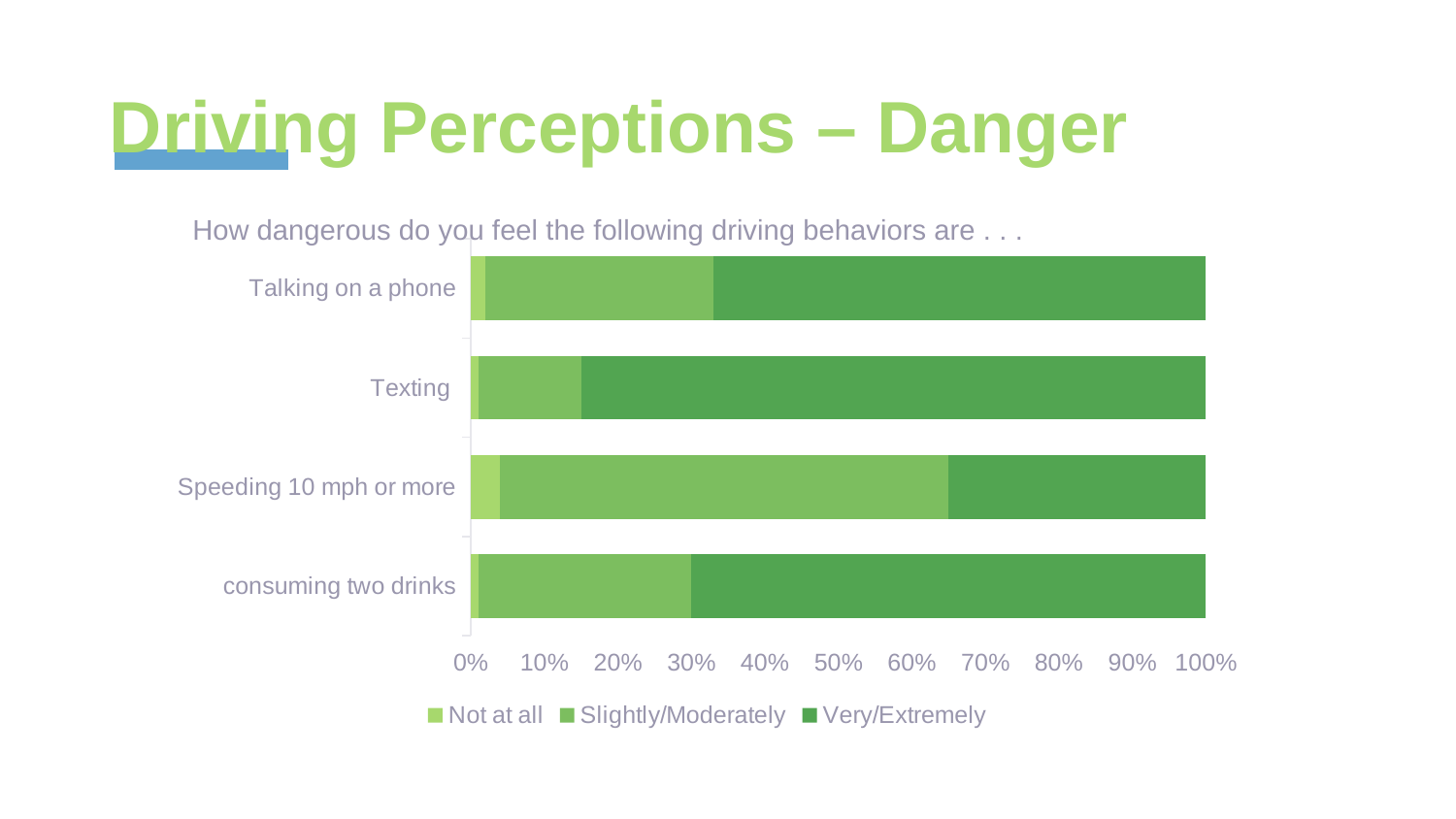

# Driving Perceptions – Danger
How dangerous do you feel the following driving behaviors are . . .

### Chart

| Category | Not at all | Slightly/Moderately | Very/Extremely |
|---|---|---|---|
| consuming two drinks | 1.0 | 29.0 | 70.0 |
| Speeding 10 mph or more | 4.0 | 61.0 | 35.0 |
| Texting  | 1.0 | 14.0 | 85.0 |
| Talking on a phone | 2.0 | 31.0 | 67.0 |